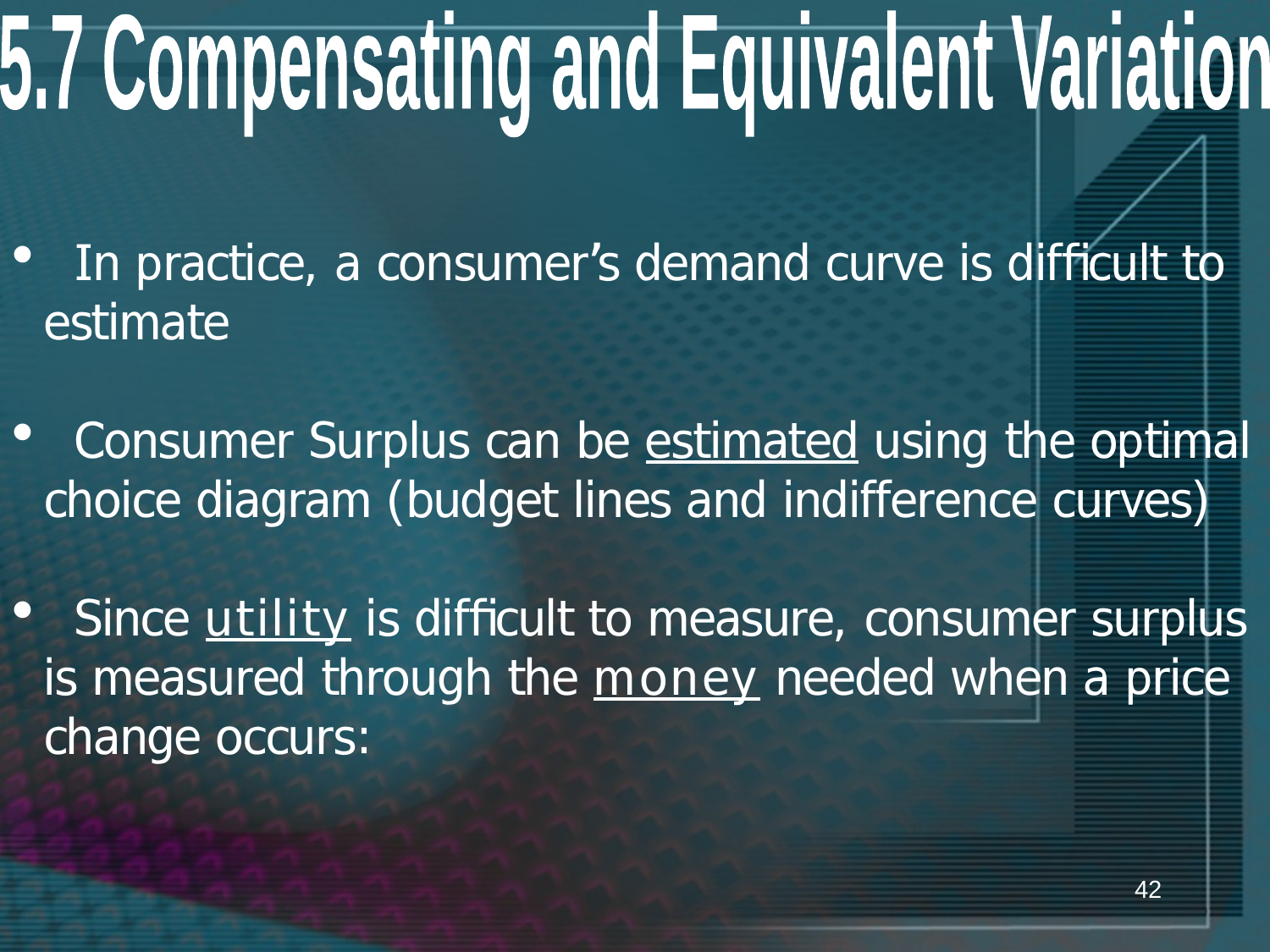

5.7 Compensating and Equivalent Variation

  In practice, a consumer’s demand curve is difficult to estimate

  Consumer Surplus can be estimated using the optimal choice diagram (budget lines and indifference curves)

  Since utility is difficult to measure, consumer surplus is measured through the money needed when a price change occurs:

42